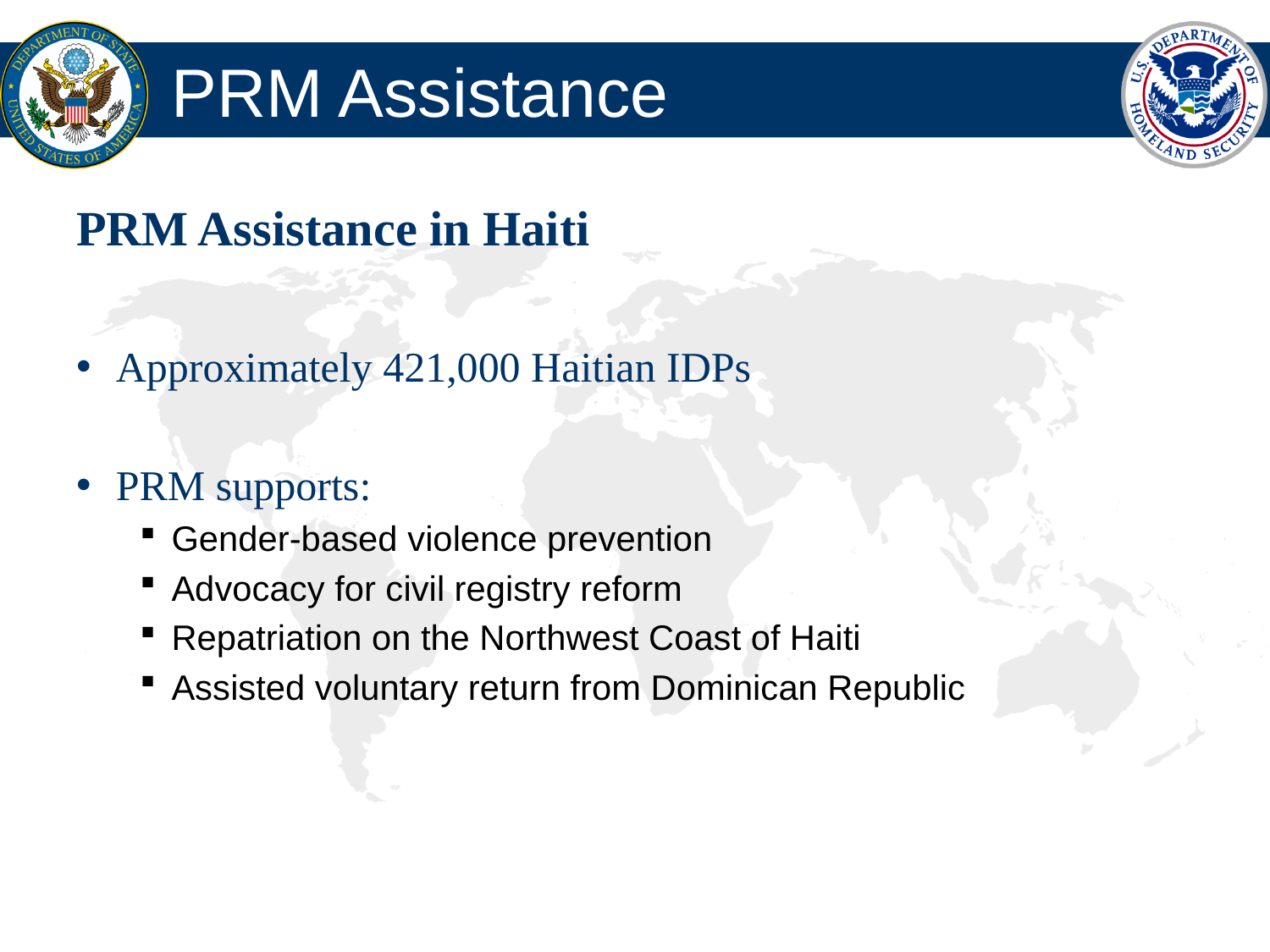

# PRM Assistance
PRM Assistance in Haiti

Approximately 421,000 Haitian IDPs

PRM supports:
Gender-based violence prevention
Advocacy for civil registry reform
Repatriation on the Northwest Coast of Haiti
Assisted voluntary return from Dominican Republic